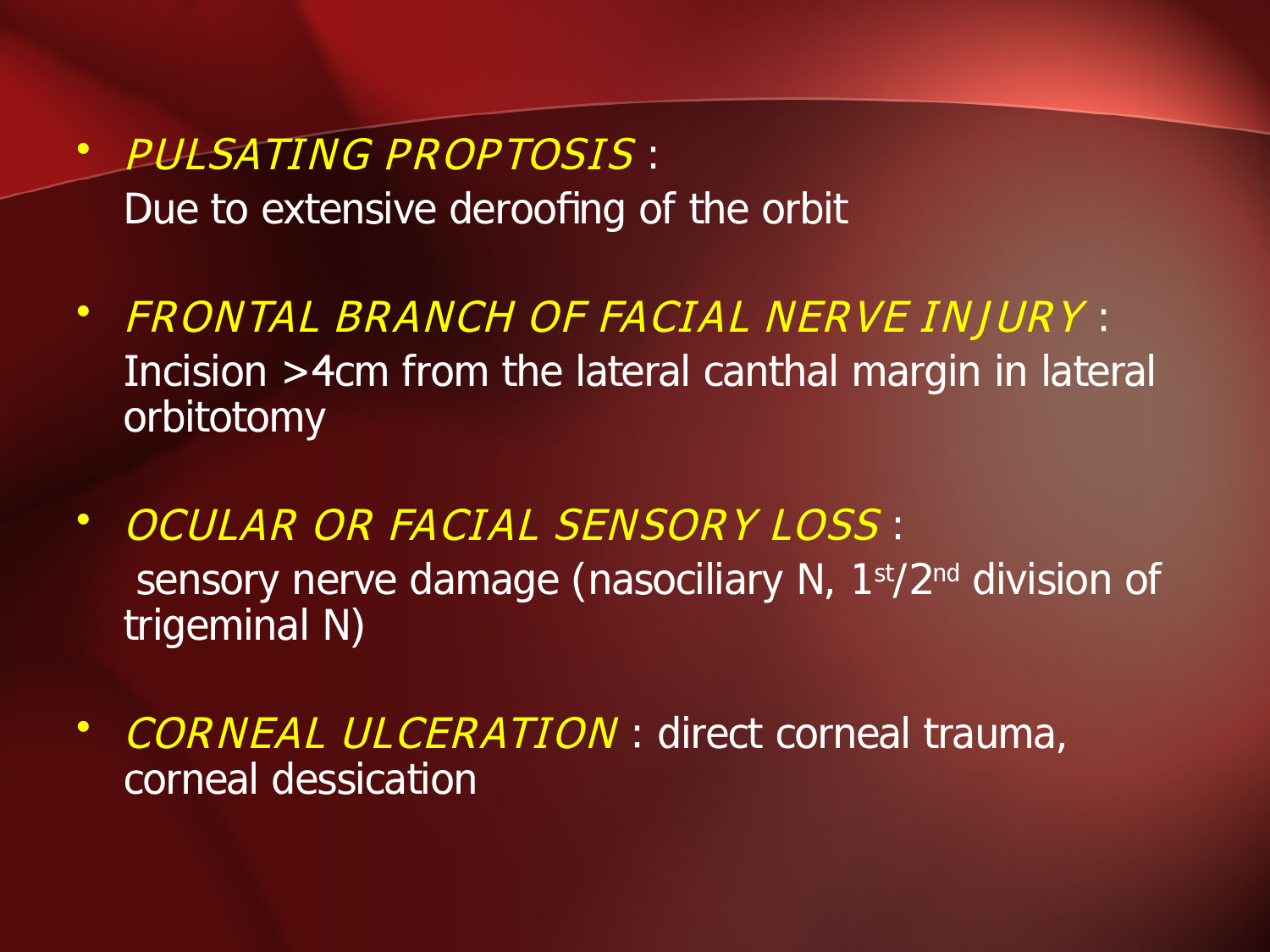

#
PULSATING PROPTOSIS :
	Due to extensive deroofing of the orbit

FRONTAL BRANCH OF FACIAL NERVE INJURY :
	Incision >4cm from the lateral canthal margin in lateral orbitotomy

OCULAR OR FACIAL SENSORY LOSS :
	 sensory nerve damage (nasociliary N, 1st/2nd division of trigeminal N)

CORNEAL ULCERATION : direct corneal trauma, corneal dessication